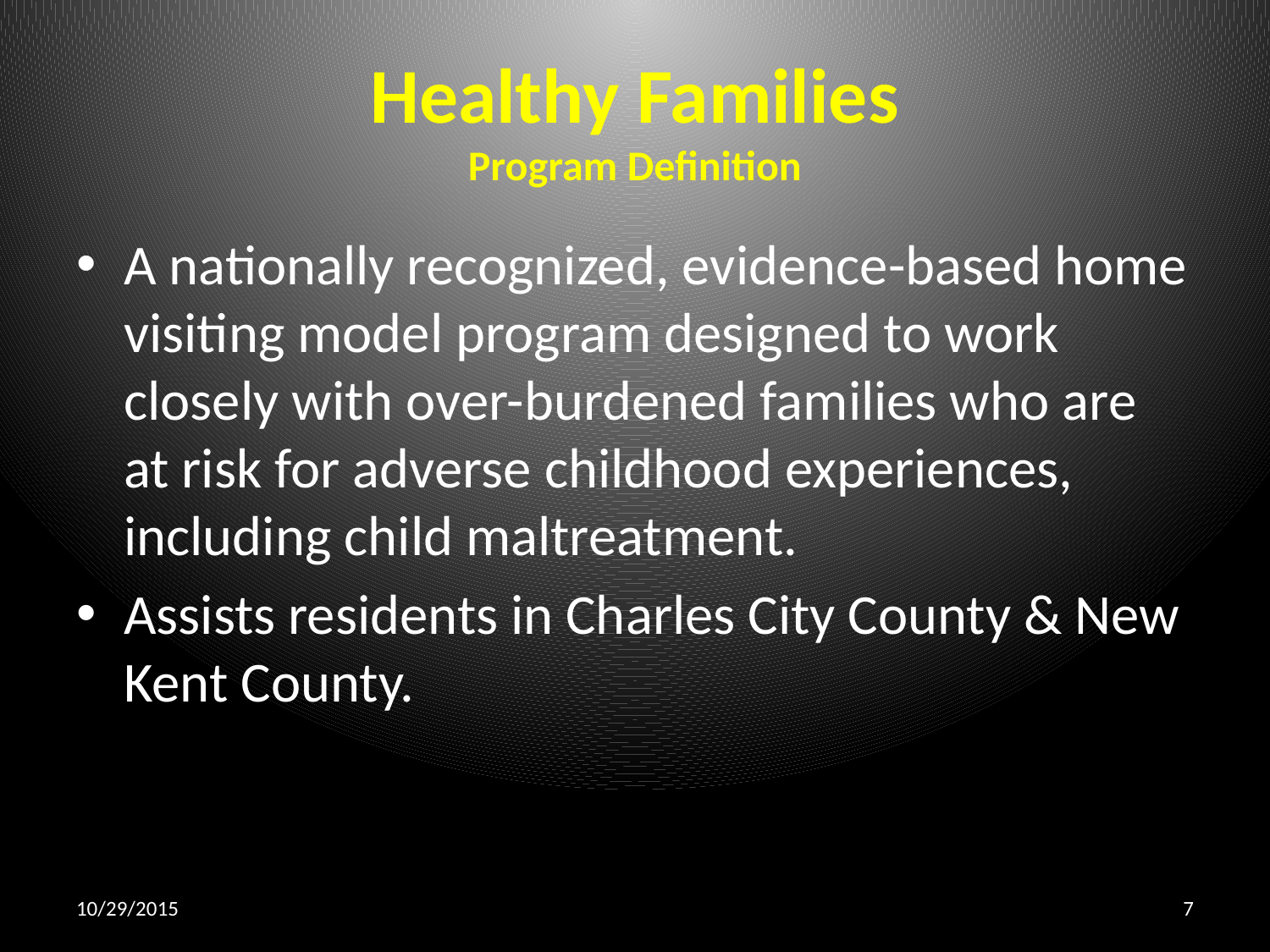

# Healthy Families Program Definition
A nationally recognized, evidence-based home visiting model program designed to work closely with over-burdened families who are at risk for adverse childhood experiences, including child maltreatment.
Assists residents in Charles City County & New Kent County.
10/29/2015
7